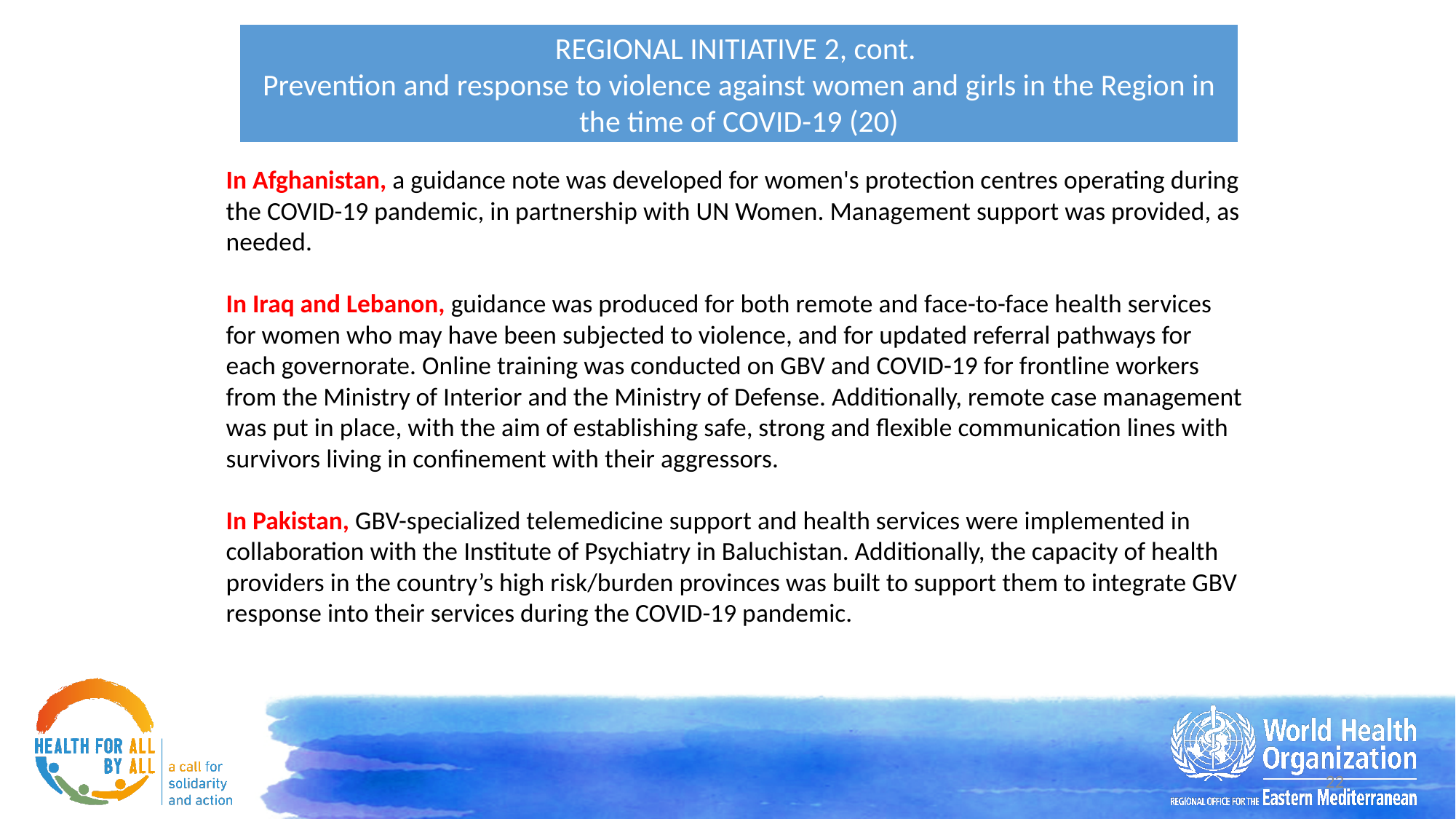

REGIONAL INITIATIVE 2, cont.
Prevention and response to violence against women and girls in the Region in the time of COVID-19 (20)
In Afghanistan, a guidance note was developed for women's protection centres operating during the COVID-19 pandemic, in partnership with UN Women. Management support was provided, as needed.

In Iraq and Lebanon, guidance was produced for both remote and face-to-face health services for women who may have been subjected to violence, and for updated referral pathways for each governorate. Online training was conducted on GBV and COVID-19 for frontline workers from the Ministry of Interior and the Ministry of Defense. Additionally, remote case management was put in place, with the aim of establishing safe, strong and flexible communication lines with survivors living in confinement with their aggressors.

In Pakistan, GBV-specialized telemedicine support and health services were implemented in collaboration with the Institute of Psychiatry in Baluchistan. Additionally, the capacity of health providers in the country’s high risk/burden provinces was built to support them to integrate GBV response into their services during the COVID-19 pandemic.
22